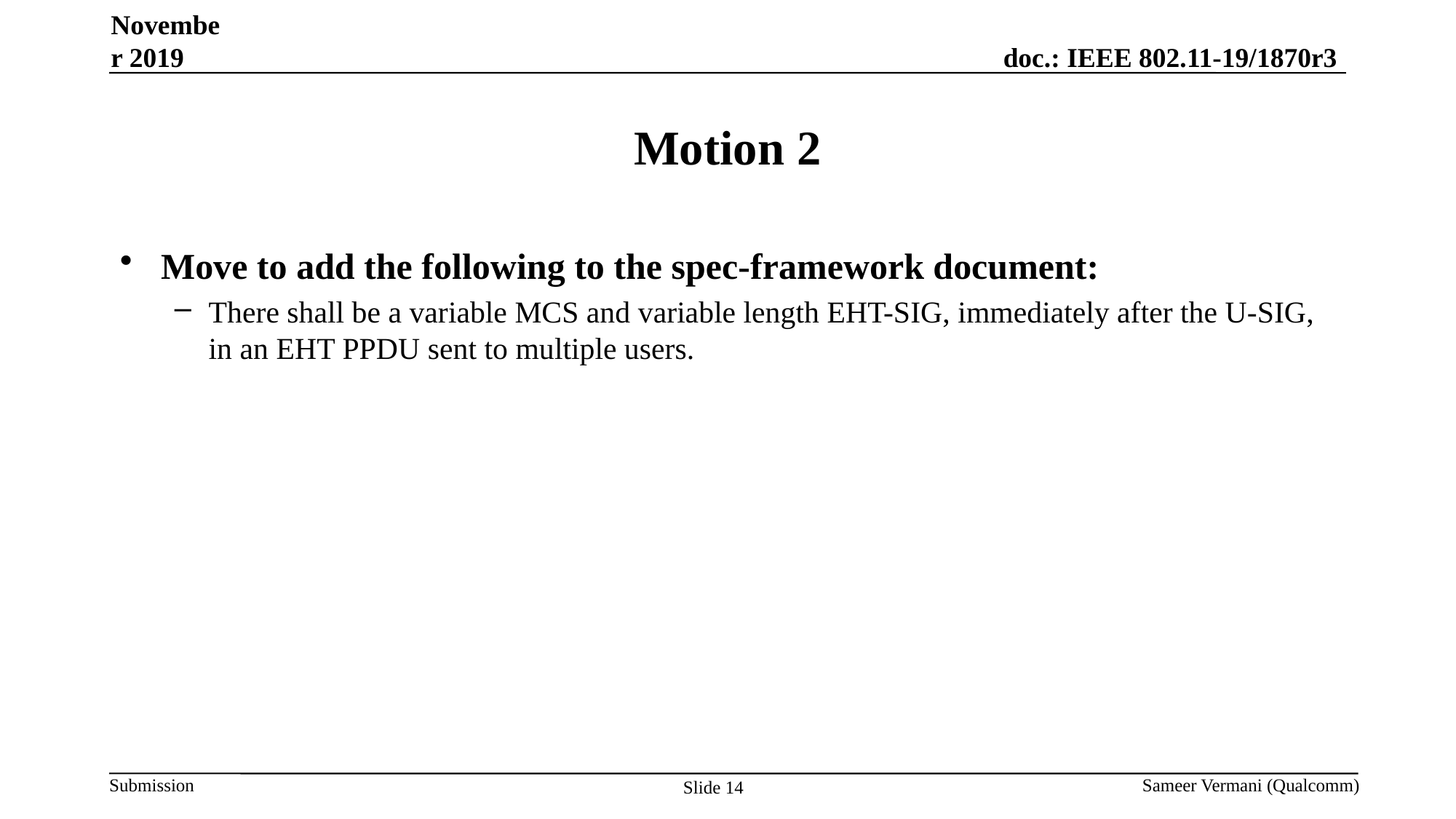

November 2019
# Motion 2
Move to add the following to the spec-framework document:
There shall be a variable MCS and variable length EHT-SIG, immediately after the U-SIG,  in an EHT PPDU sent to multiple users.

Sameer Vermani (Qualcomm)
Slide 14